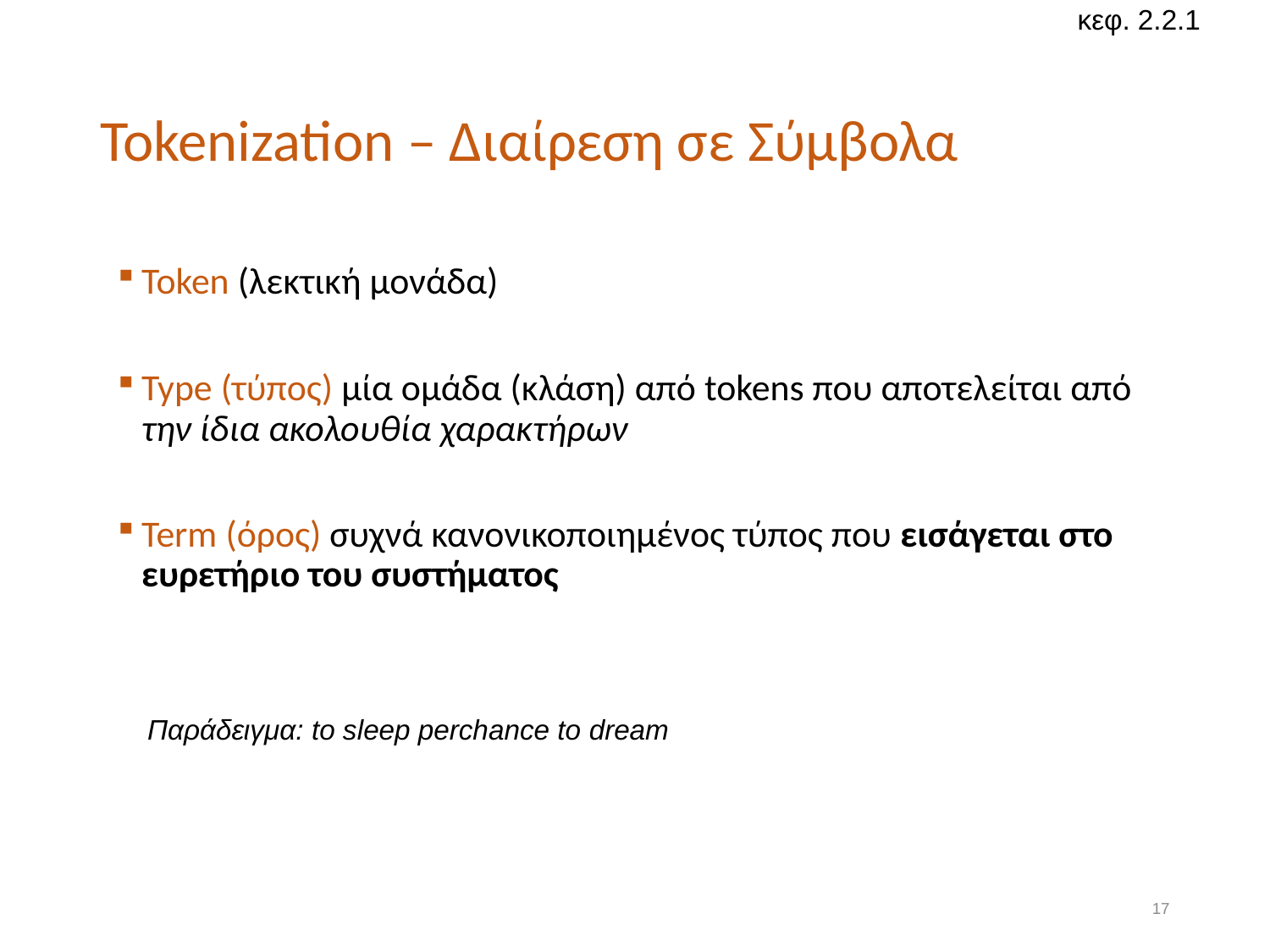

κεφ. 2.2.1
# Tokenization – Διαίρεση σε Σύμβολα
Token (λεκτική μονάδα)

Type (τύπος) μία ομάδα (κλάση) από tokens που αποτελείται από την ίδια ακολουθία χαρακτήρων

Term (όρος) συχνά κανονικοποιημένος τύπος που εισάγεται στο ευρετήριο του συστήματος
Παράδειγμα: to sleep perchance to dream
17